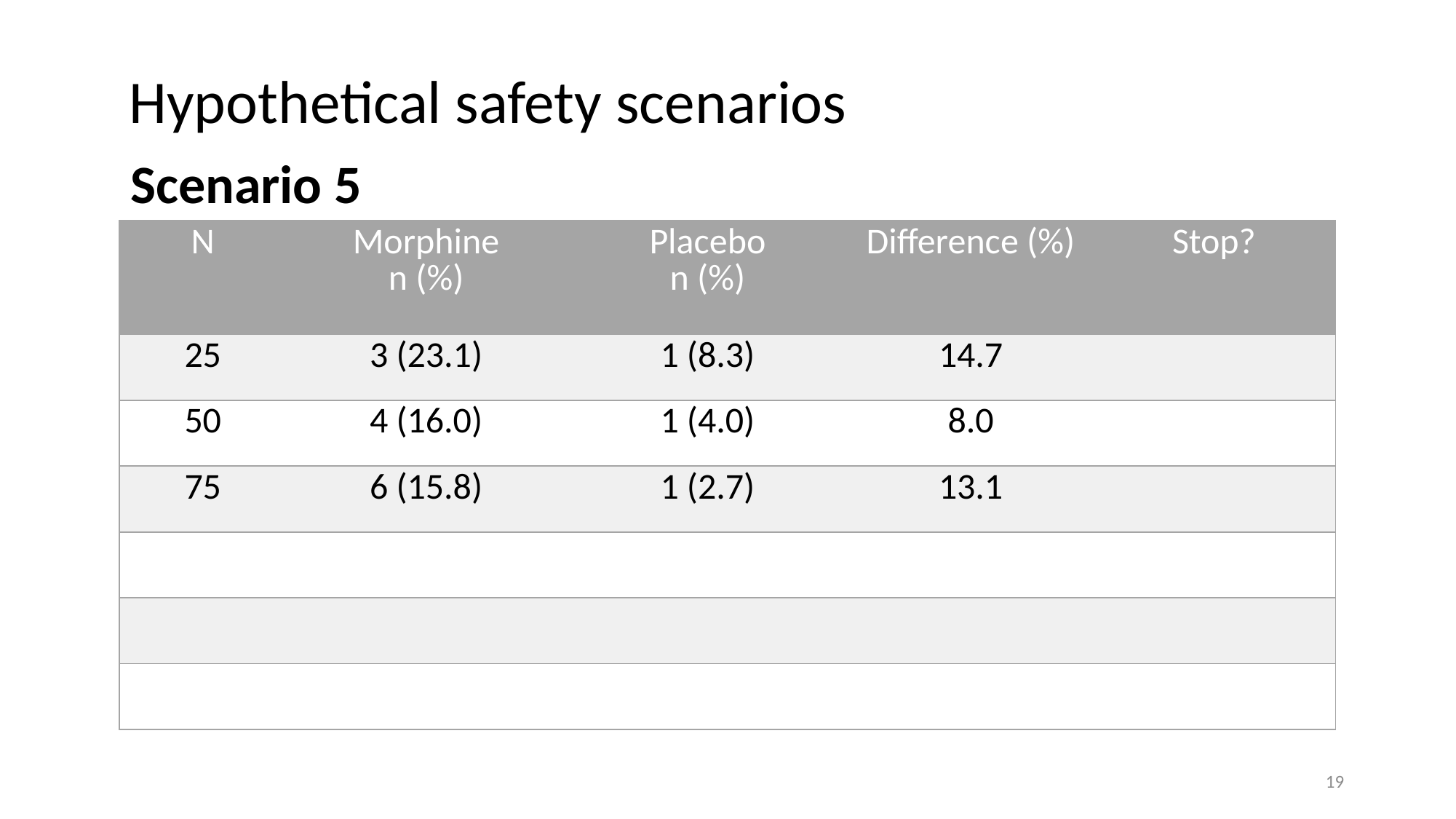

Hypothetical safety scenarios
# Scenario 5
| N | Morphine n (%) | Placebo n (%) | Difference (%) | Stop? |
| --- | --- | --- | --- | --- |
| 25 | 3 (23.1) | 1 (8.3) | 14.7 |  |
| 50 | 4 (16.0) | 1 (4.0) | 8.0 |  |
| 75 | 6 (15.8) | 1 (2.7) | 13.1 |  |
|  |  |  |  |  |
|  |  |  |  |  |
|  |  |  |  |  |
19